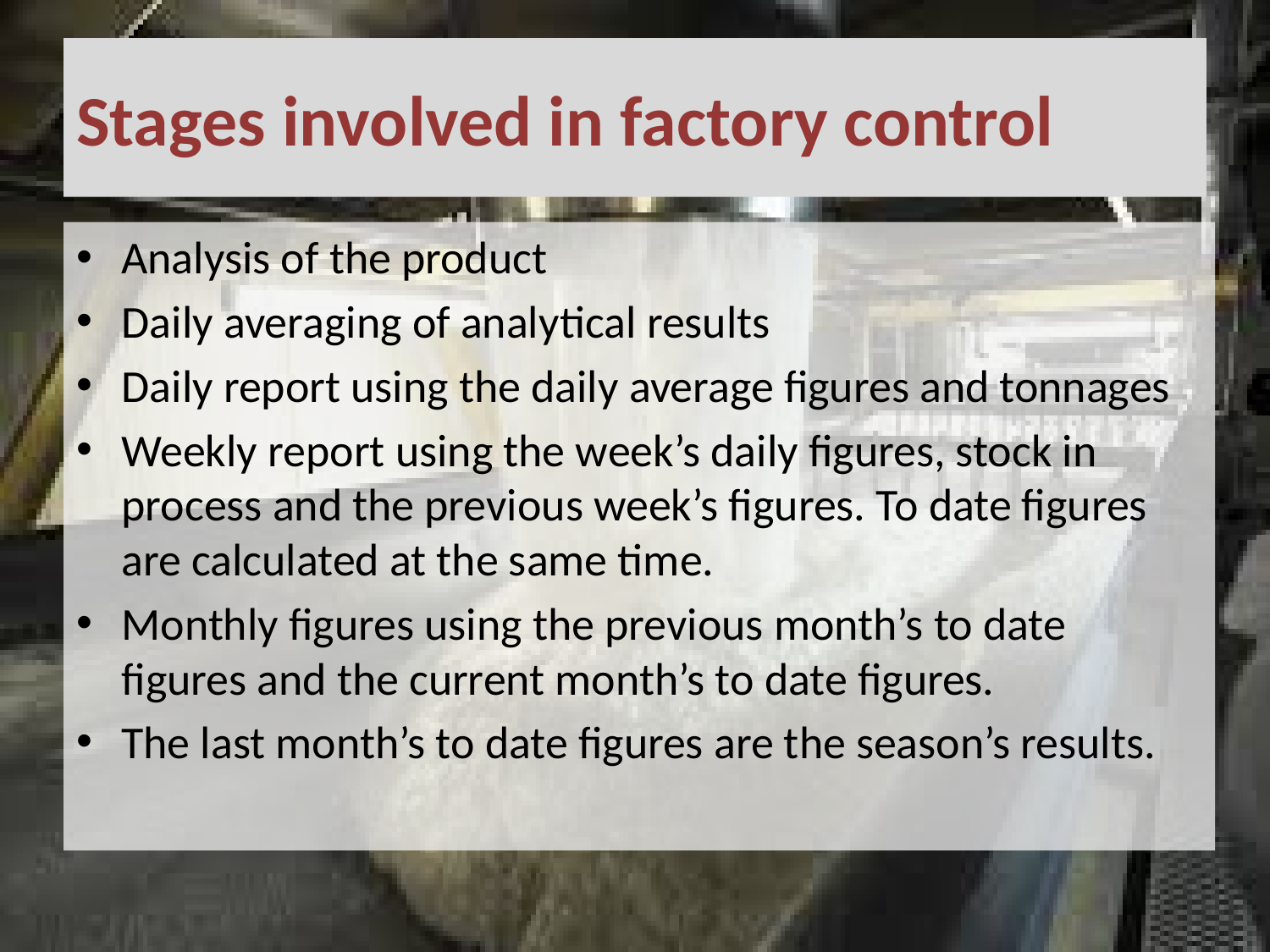

# Stages involved in factory control
Analysis of the product
Daily averaging of analytical results
Daily report using the daily average figures and tonnages
Weekly report using the week’s daily figures, stock in process and the previous week’s figures. To date figures are calculated at the same time.
Monthly figures using the previous month’s to date figures and the current month’s to date figures.
The last month’s to date figures are the season’s results.